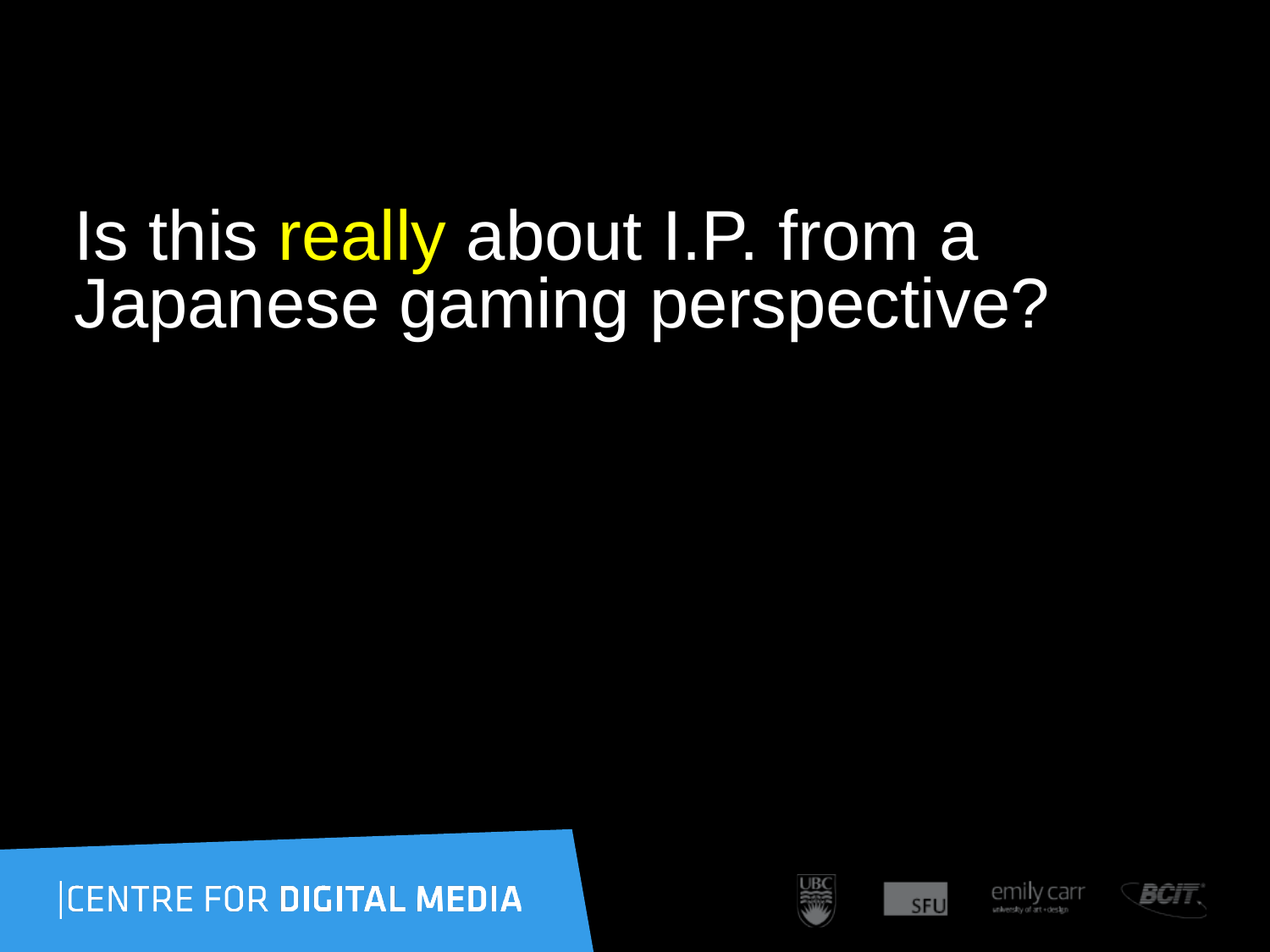

Is this really about I.P. from a Japanese gaming perspective?